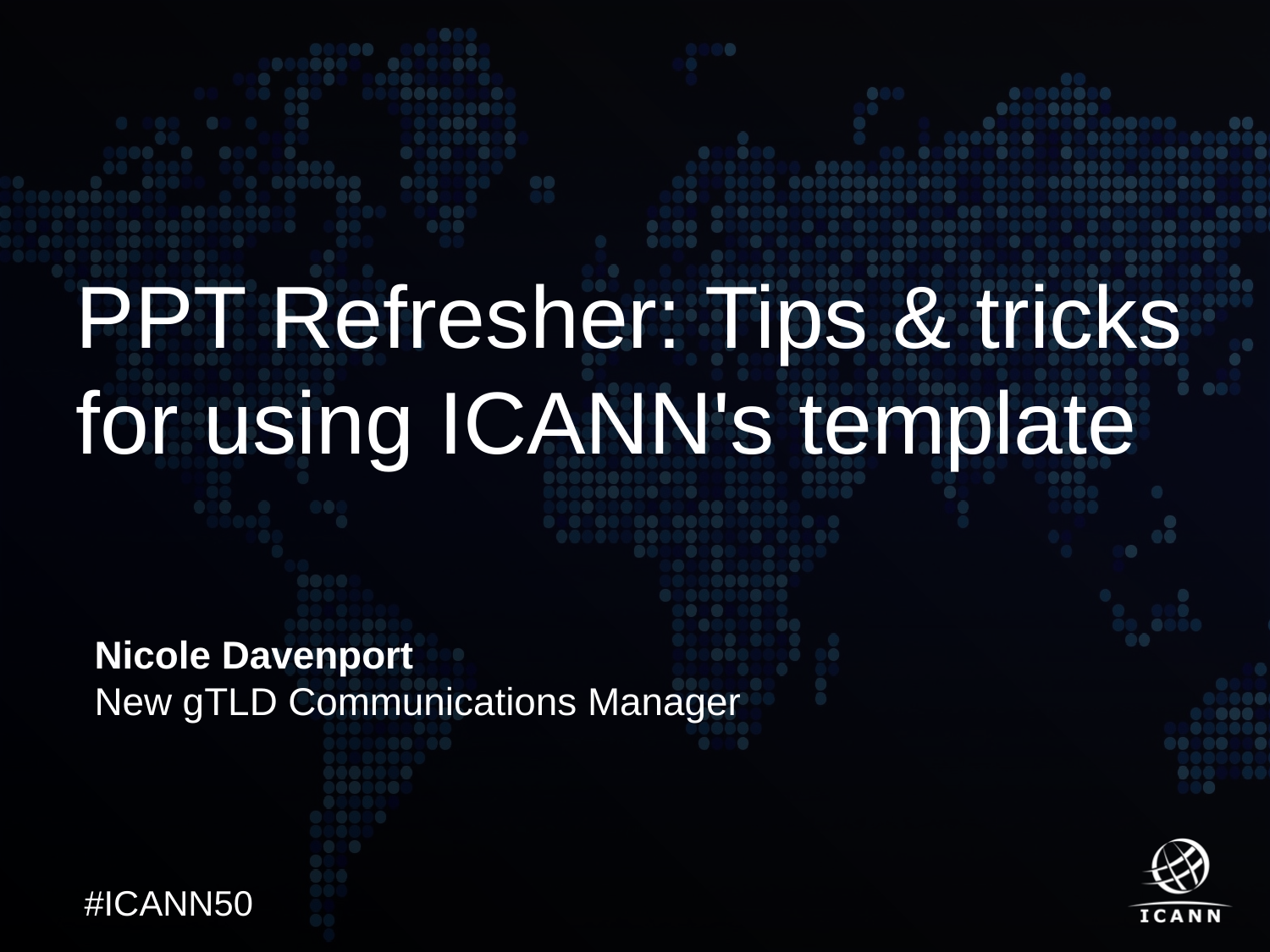

# PPT Refresher: Tips & tricks for using ICANN's template
Nicole Davenport
New gTLD Communications Manager